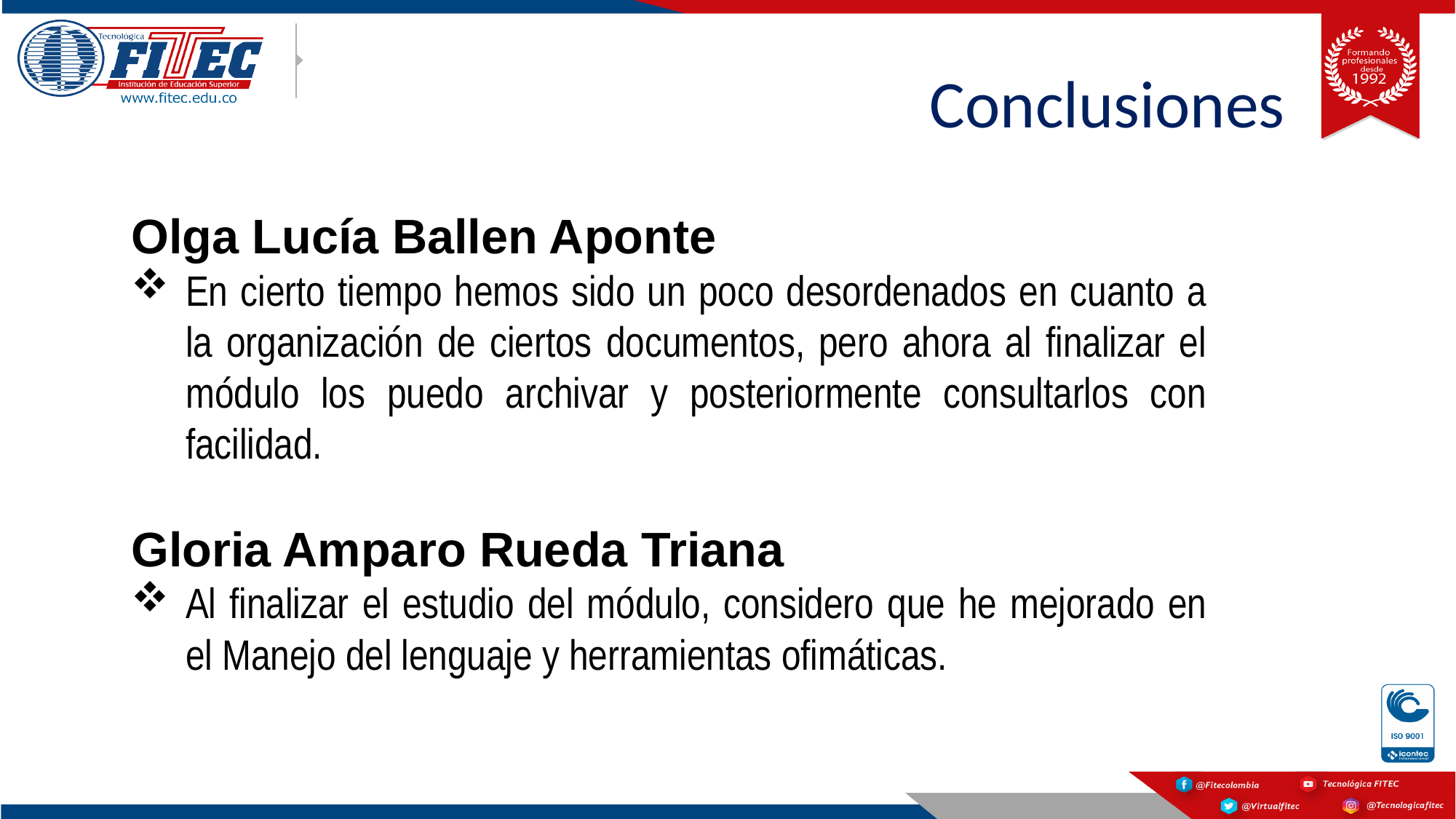

# Conclusiones
Olga Lucía Ballen Aponte
En cierto tiempo hemos sido un poco desordenados en cuanto a la organización de ciertos documentos, pero ahora al finalizar el módulo los puedo archivar y posteriormente consultarlos con facilidad.

Gloria Amparo Rueda Triana
Al finalizar el estudio del módulo, considero que he mejorado en el Manejo del lenguaje y herramientas ofimáticas.